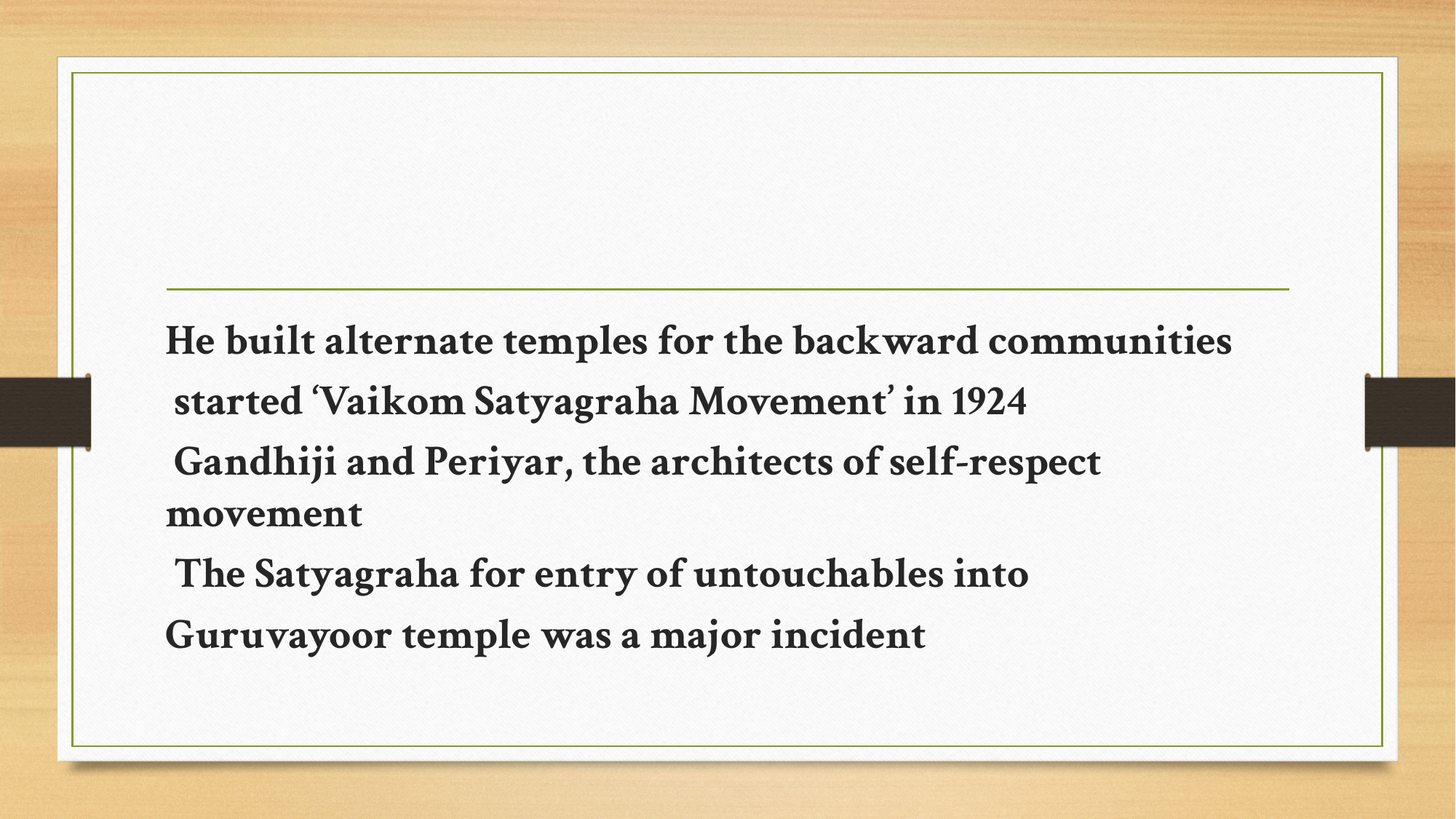

He built alternate temples for the backward communities
 started ‘Vaikom Satyagraha Movement’ in 1924
 Gandhiji and Periyar, the architects of self-respect movement
 The Satyagraha for entry of untouchables into
Guruvayoor temple was a major incident